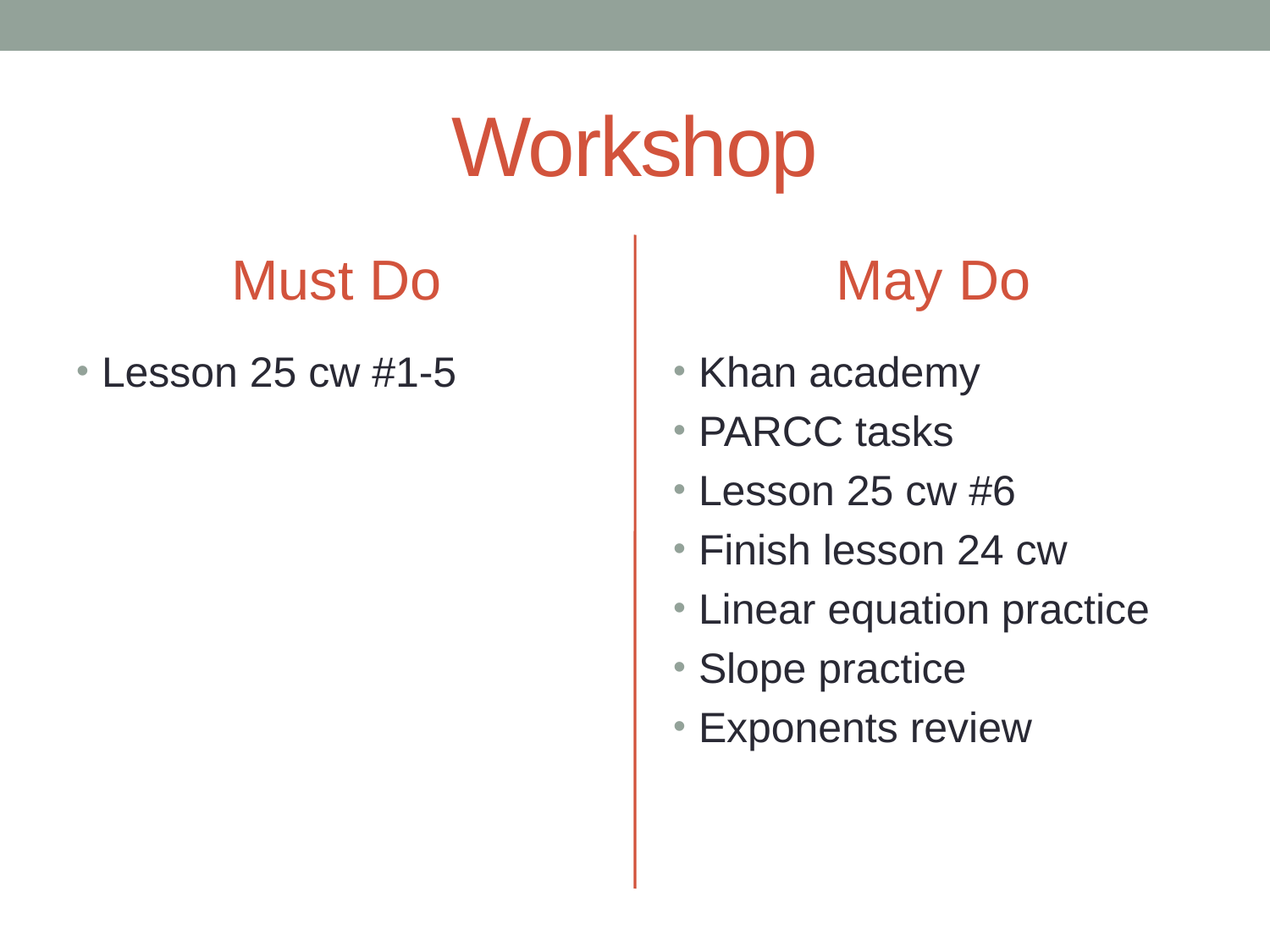

# Workshop
Must Do
May Do
Lesson 25 cw #1-5
Khan academy
PARCC tasks
Lesson 25 cw #6
Finish lesson 24 cw
Linear equation practice
Slope practice
Exponents review